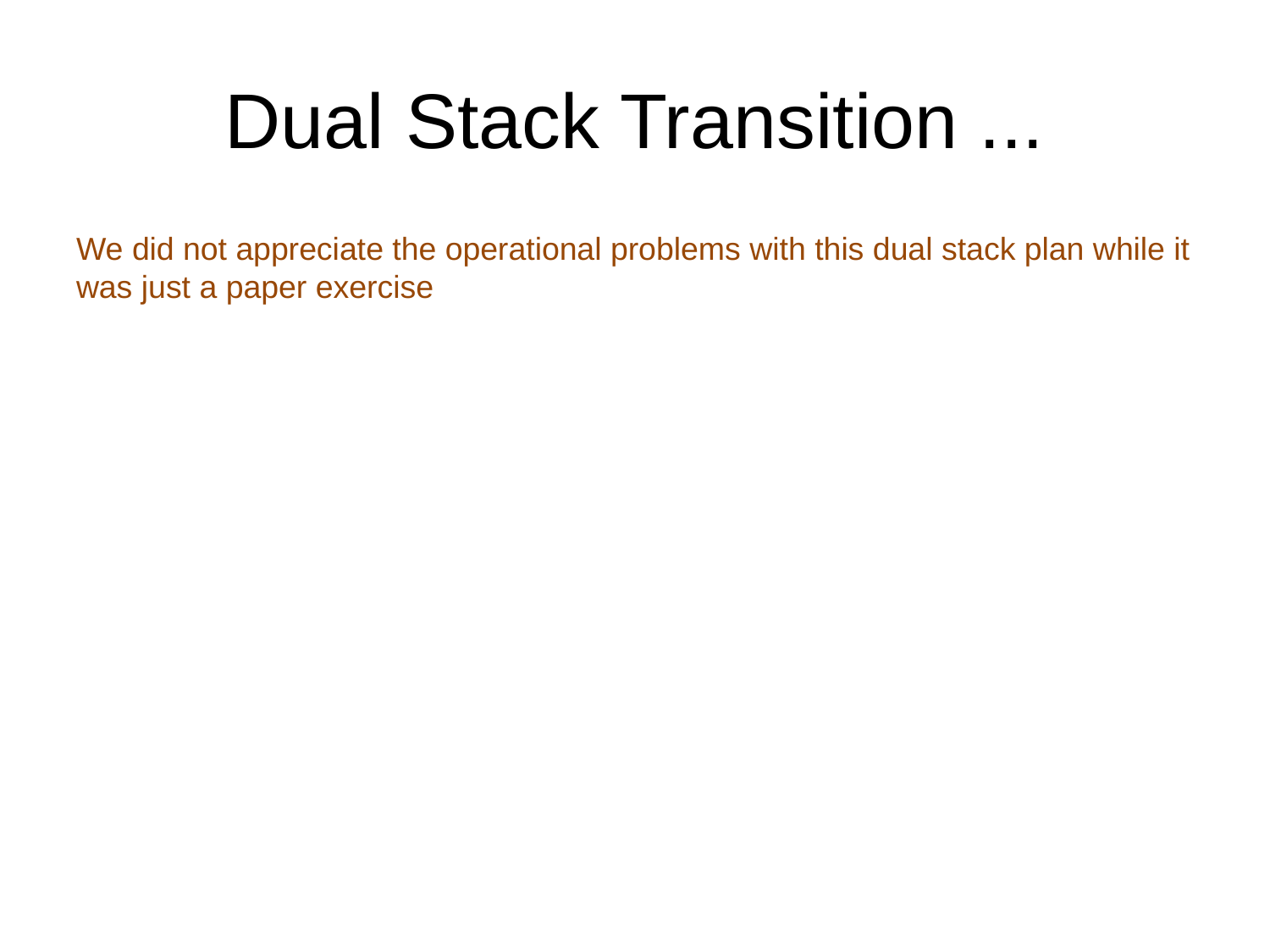

# Dual Stack Transition ...
We did not appreciate the operational problems with this dual stack plan while it was just a paper exercise